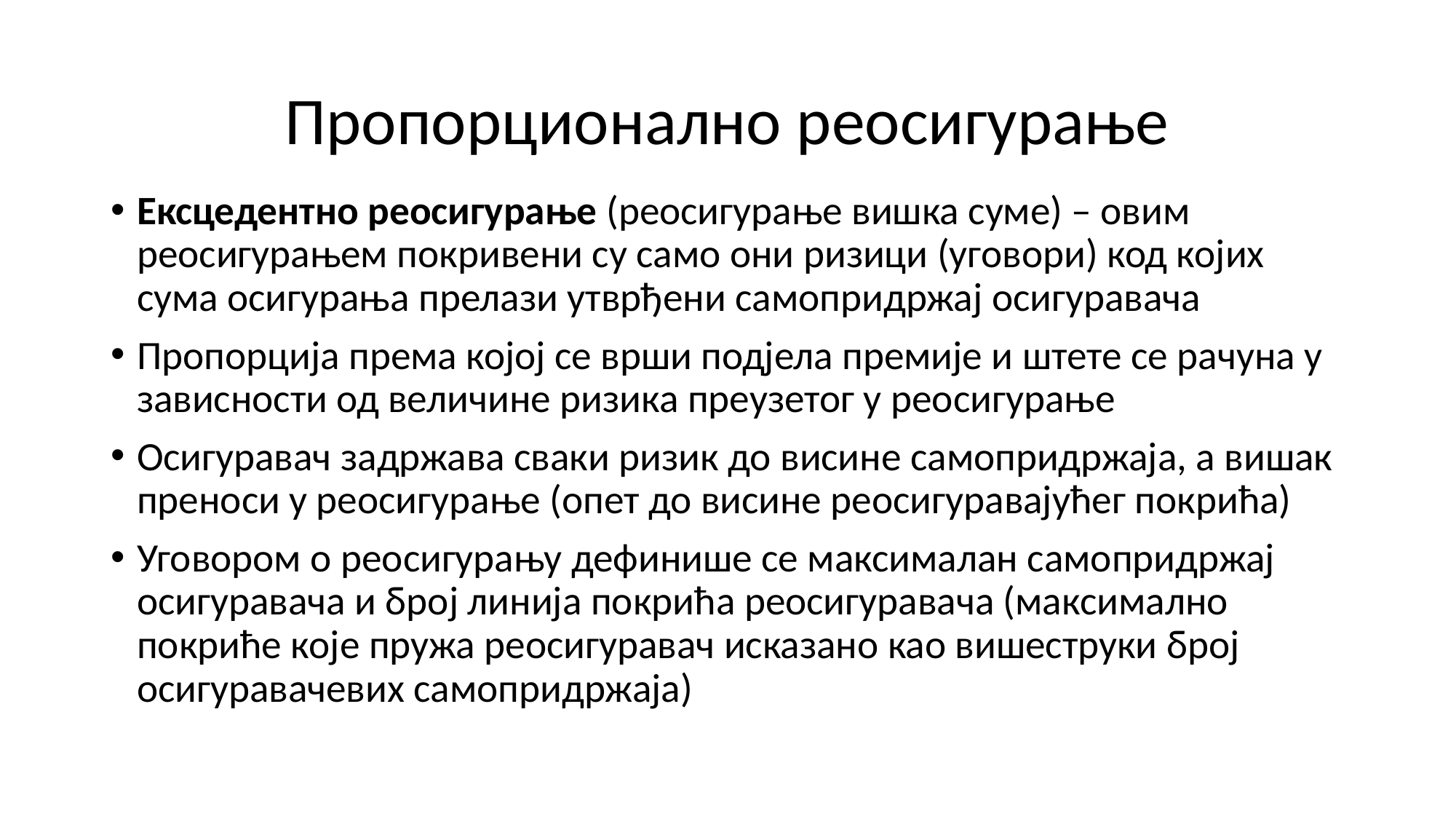

# Пропорционално реосигурање
Ексцедентно реосигурање (реосигурање вишка суме) – овим реосигурањем покривени су само они ризици (уговори) код којих сума осигурања прелази утврђени самопридржај осигуравача
Пропорција према којој се врши подјела премије и штете се рачуна у зависности од величине ризика преузетог у реосигурање
Осигуравач задржава сваки ризик до висине самопридржаја, а вишак преноси у реосигурање (опет до висине реосигуравајућег покрића)
Уговором о реосигурању дефинише се максималан самопридржај осигуравача и број линија покрића реосигуравача (максимално покриће које пружа реосигуравач исказано као вишеструки број осигуравачевих самопридржаја)